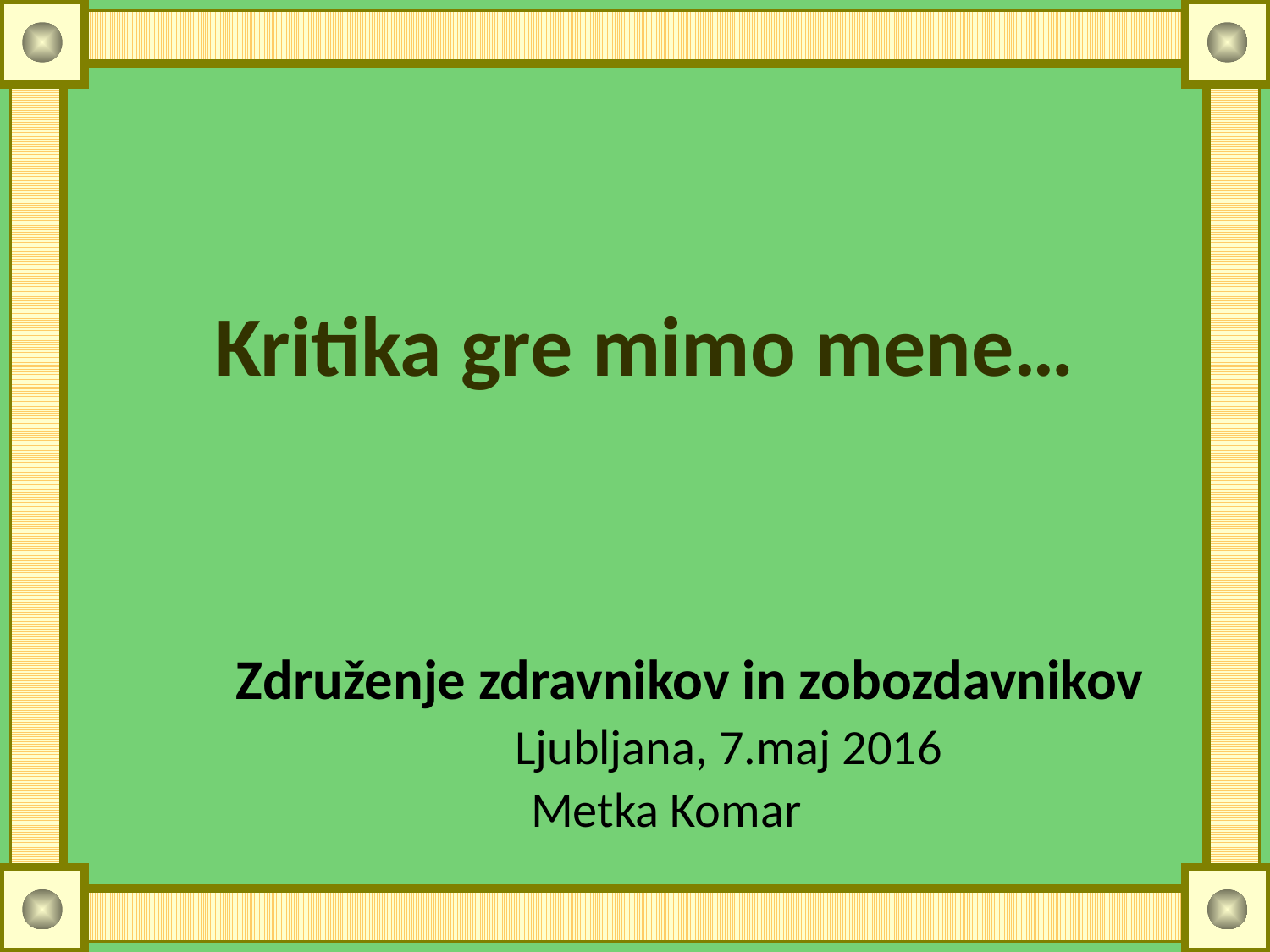

# Kritika gre mimo mene…

   Združenje zdravnikov in zobozdavnikov
                Ljubljana, 7.maj 2016
                                        Metka Komar